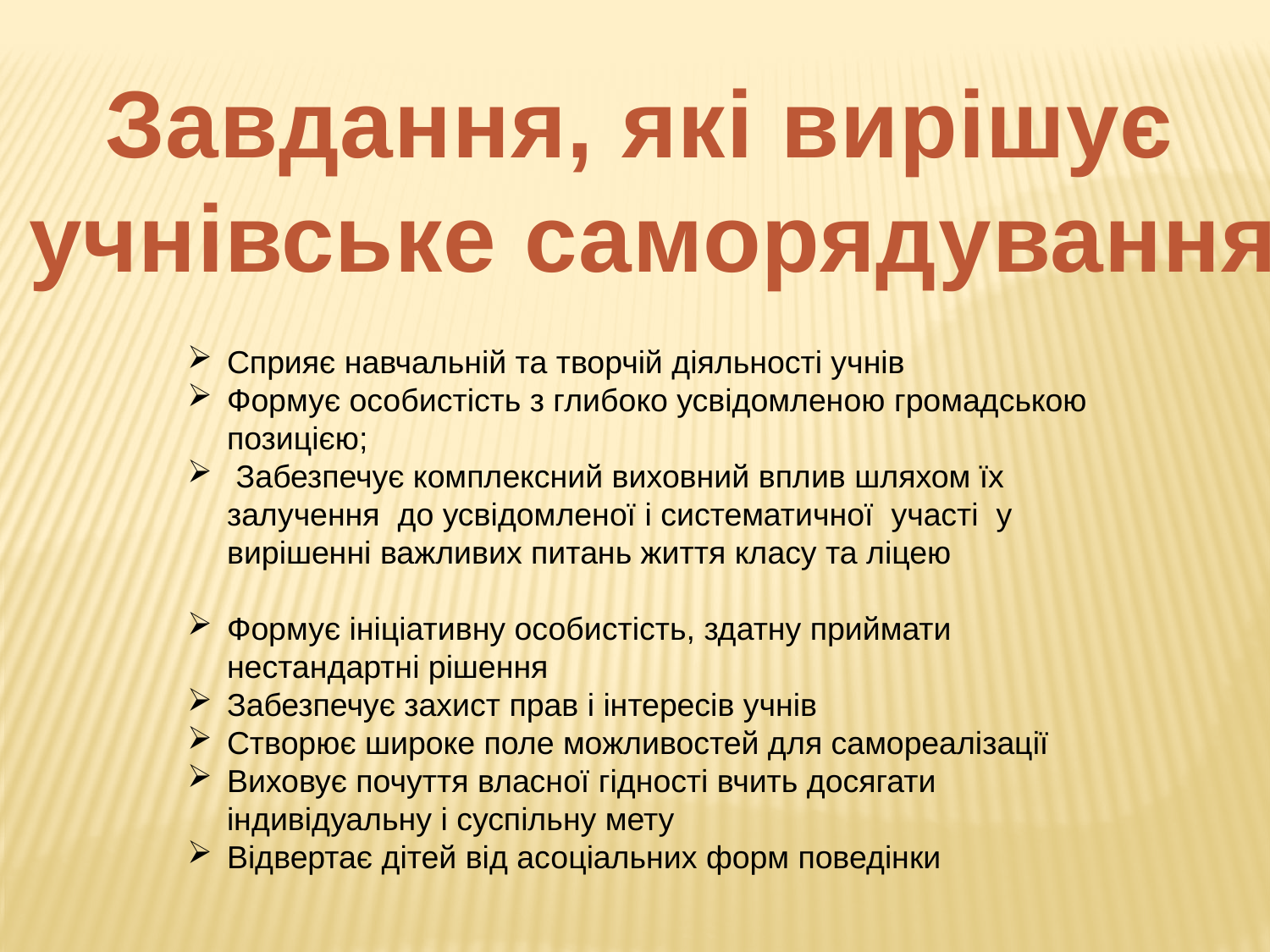

Завдання, які вирішує
учнівське саморядування
Сприяє навчальній та творчій діяльності учнів
Формує особистість з глибоко усвідомленою громадською позицією;
 Забезпечує комплексний виховний вплив шляхом їх залучення  до усвідомленої і систематичної  участі  у вирішенні важливих питань життя класу та ліцею

Формує ініціативну особистість, здатну приймати нестандартні рішення
Забезпечує захист прав і інтересів учнів
Створює широке поле можливостей для самореалізації
Виховує почуття власної гідності вчить досягати індивідуальну і суспільну мету
Відвертає дітей від асоціальних форм поведінки